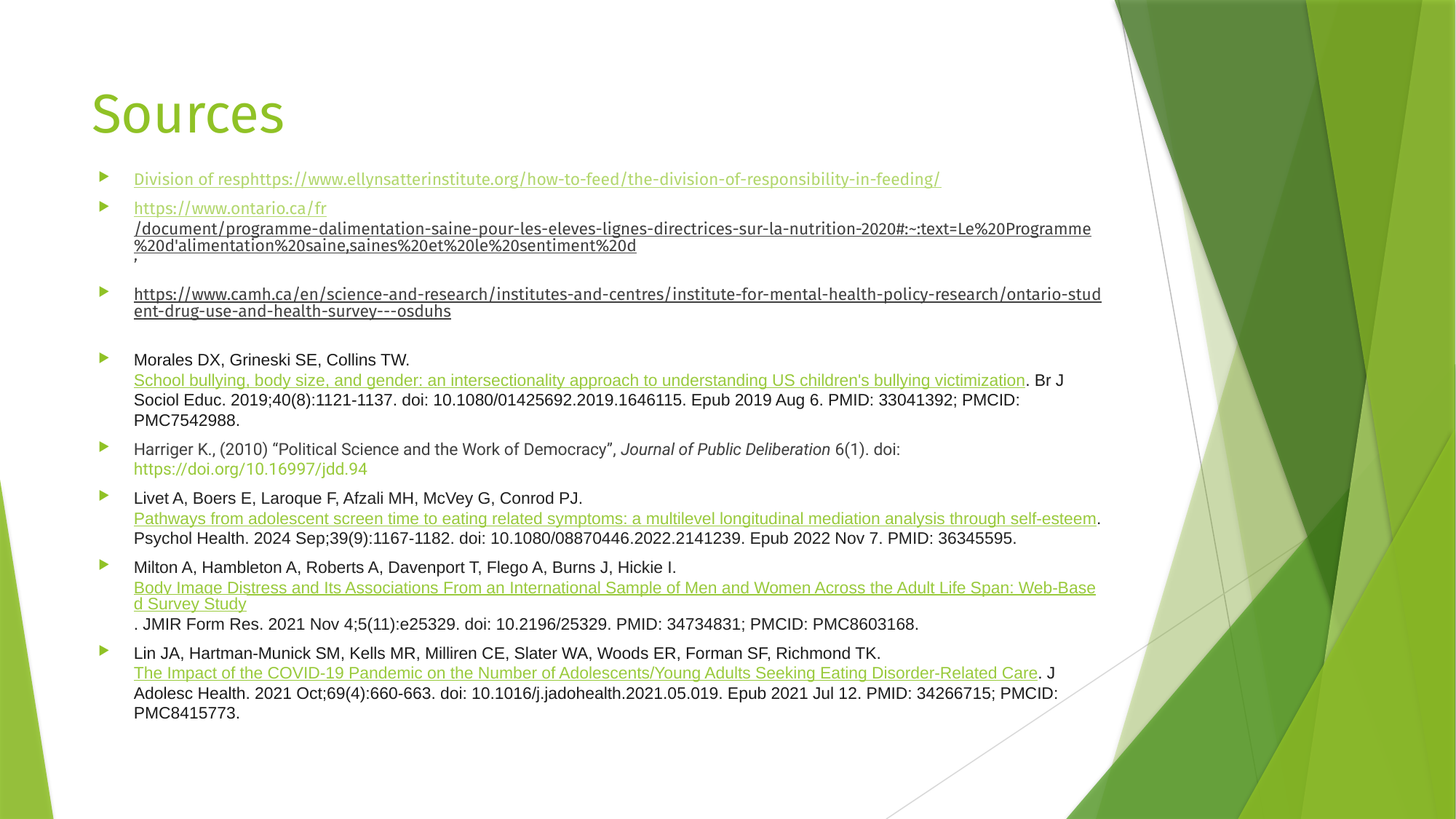

# Sources
Division of resphttps://www.ellynsatterinstitute.org/how-to-feed/the-division-of-responsibility-in-feeding/
https://www.ontario.ca/fr/document/programme-dalimentation-saine-pour-les-eleves-lignes-directrices-sur-la-nutrition-2020#:~:text=Le%20Programme%20d'alimentation%20saine,saines%20et%20le%20sentiment%20d’
https://www.camh.ca/en/science-and-research/institutes-and-centres/institute-for-mental-health-policy-research/ontario-student-drug-use-and-health-survey---osduhs
Morales DX, Grineski SE, Collins TW. School bullying, body size, and gender: an intersectionality approach to understanding US children's bullying victimization. Br J Sociol Educ. 2019;40(8):1121-1137. doi: 10.1080/01425692.2019.1646115. Epub 2019 Aug 6. PMID: 33041392; PMCID: PMC7542988.
Harriger K., (2010) “Political Science and the Work of Democracy”, Journal of Public Deliberation 6(1). doi: https://doi.org/10.16997/jdd.94
Livet A, Boers E, Laroque F, Afzali MH, McVey G, Conrod PJ. Pathways from adolescent screen time to eating related symptoms: a multilevel longitudinal mediation analysis through self-esteem. Psychol Health. 2024 Sep;39(9):1167-1182. doi: 10.1080/08870446.2022.2141239. Epub 2022 Nov 7. PMID: 36345595.
Milton A, Hambleton A, Roberts A, Davenport T, Flego A, Burns J, Hickie I. Body Image Distress and Its Associations From an International Sample of Men and Women Across the Adult Life Span: Web-Based Survey Study. JMIR Form Res. 2021 Nov 4;5(11):e25329. doi: 10.2196/25329. PMID: 34734831; PMCID: PMC8603168.
Lin JA, Hartman-Munick SM, Kells MR, Milliren CE, Slater WA, Woods ER, Forman SF, Richmond TK. The Impact of the COVID-19 Pandemic on the Number of Adolescents/Young Adults Seeking Eating Disorder-Related Care. J Adolesc Health. 2021 Oct;69(4):660-663. doi: 10.1016/j.jadohealth.2021.05.019. Epub 2021 Jul 12. PMID: 34266715; PMCID: PMC8415773.